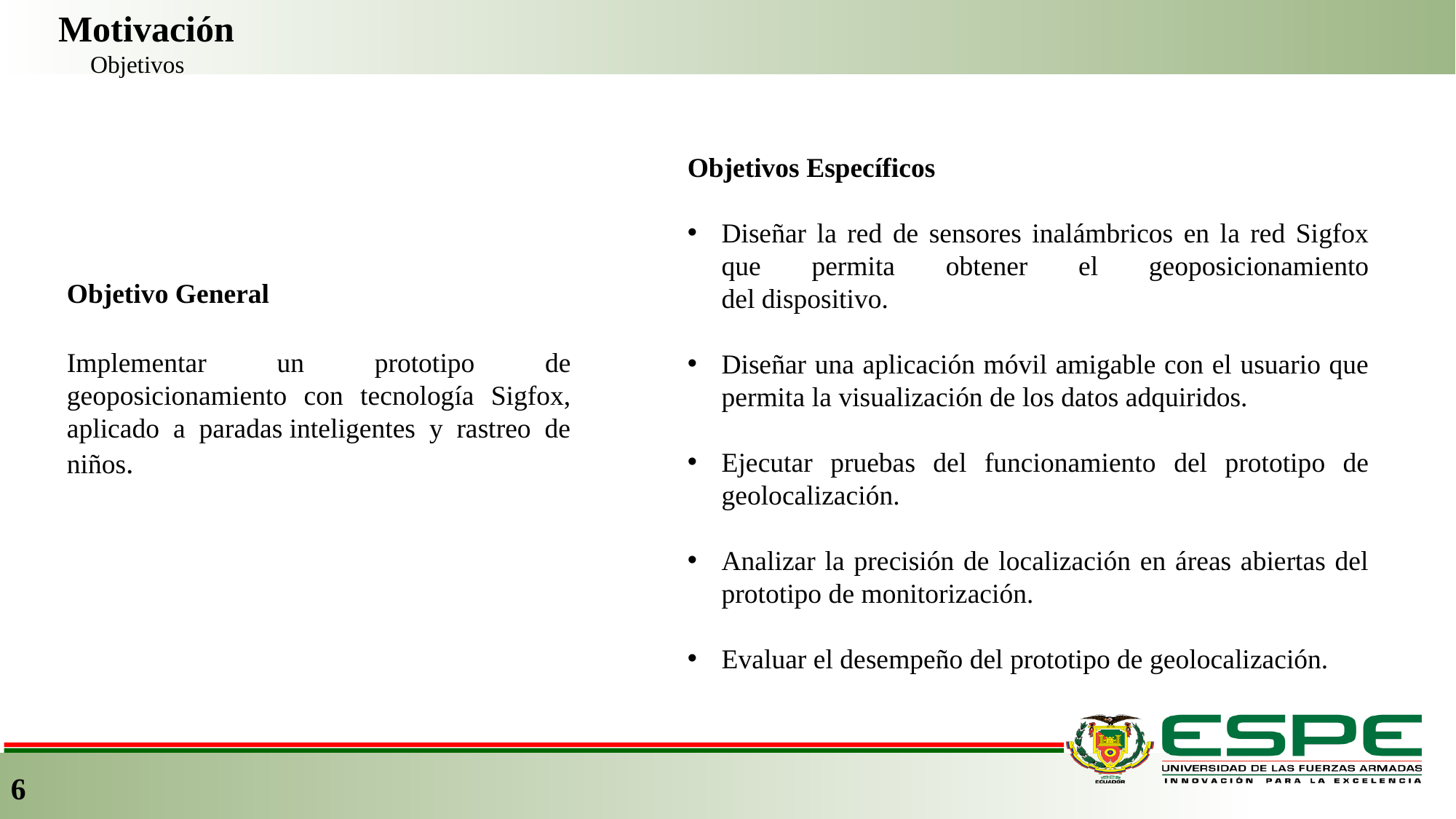

Motivación
       Objetivos
Objetivos Específicos​

Diseñar la red de sensores inalámbricos en la red Sigfox que permita obtener el geoposicionamiento del dispositivo. ​

Diseñar una aplicación móvil amigable con el usuario que permita la visualización de los datos adquiridos.​

Ejecutar pruebas del funcionamiento del prototipo de geolocalización.​

Analizar la precisión de localización en áreas abiertas del prototipo de monitorización.​

Evaluar el desempeño del prototipo de geolocalización.

Objetivo General​

Implementar un prototipo de geoposicionamiento con tecnología Sigfox, aplicado a paradas inteligentes y rastreo de niños.​

6